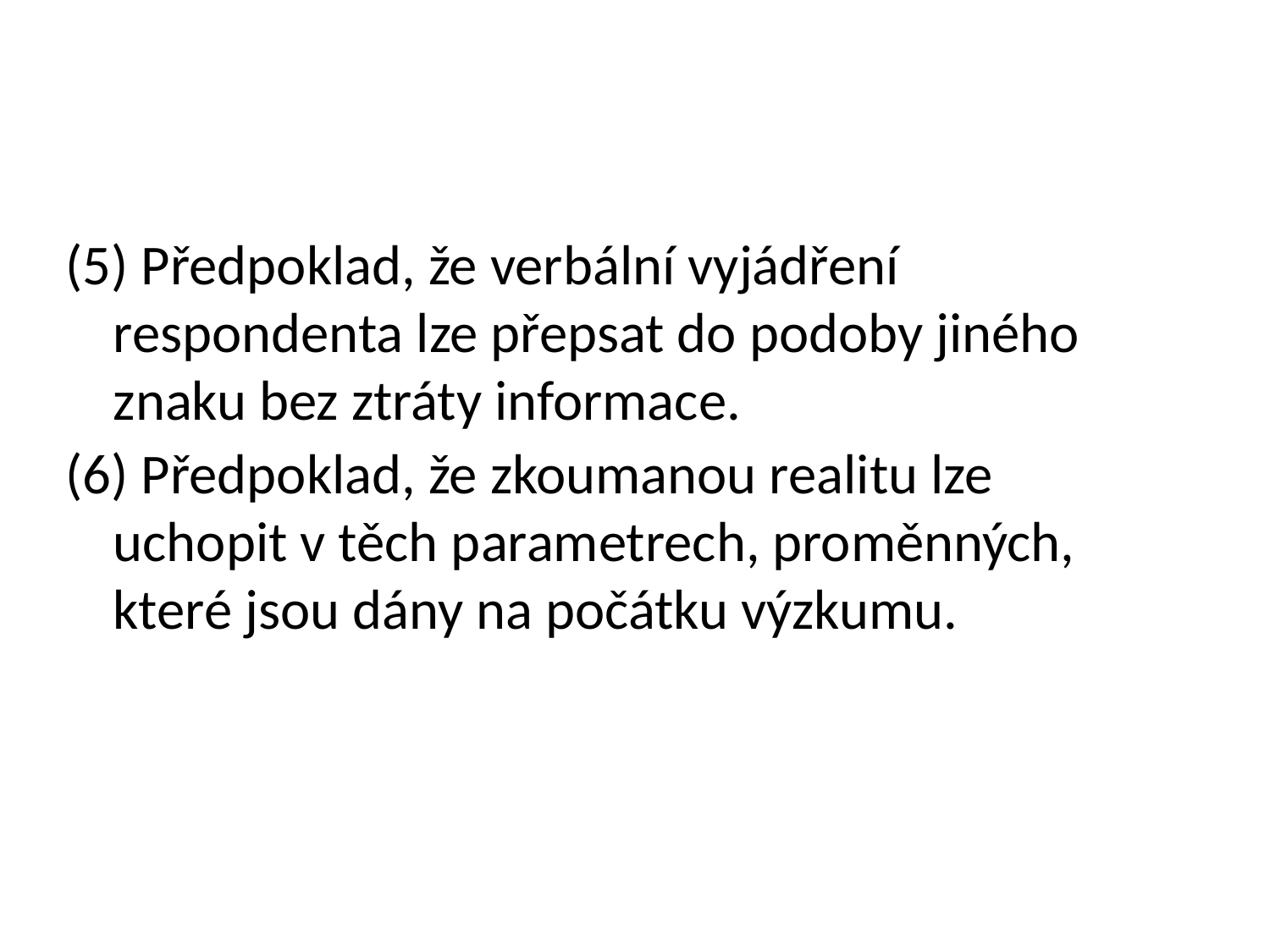

#
(5) Předpoklad, že verbální vyjádření respondenta lze přepsat do podoby jiného znaku bez ztráty informace.
(6) Předpoklad, že zkoumanou realitu lze uchopit v těch parametrech, proměnných, které jsou dány na počátku výzkumu.